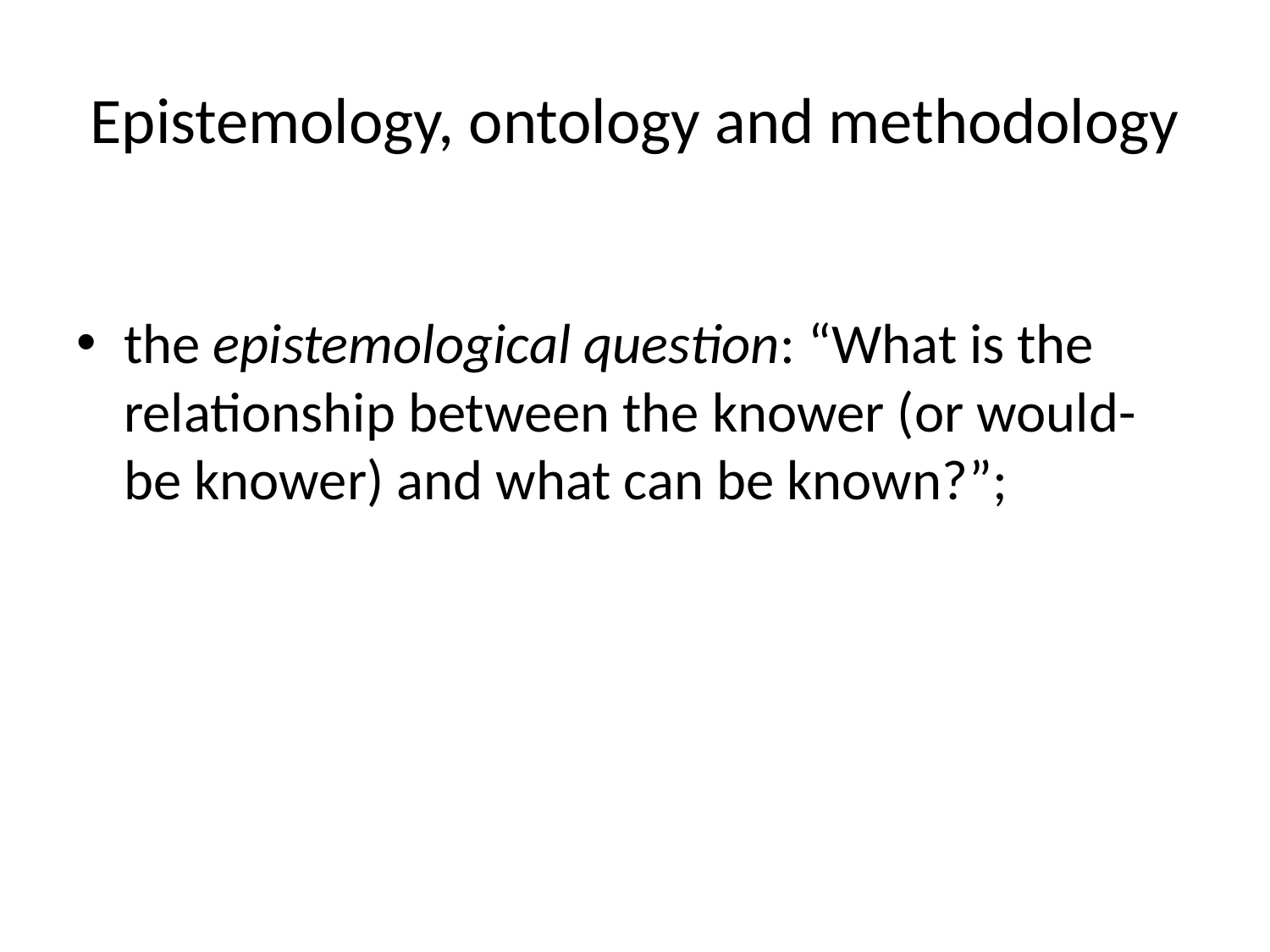

# Epistemology, ontology and methodology

the epistemological question: “What is the relationship between the knower (or would-be knower) and what can be known?”;